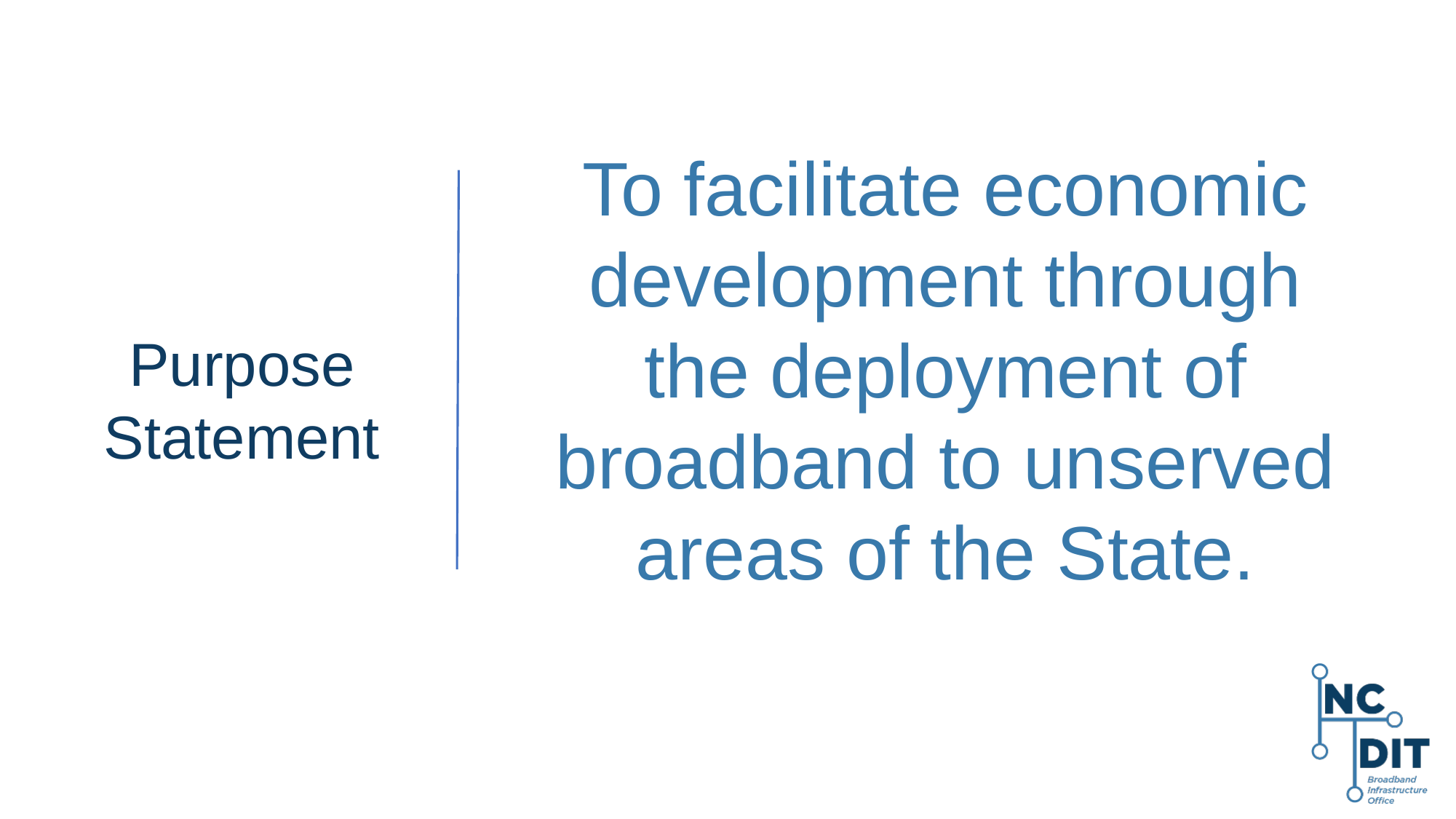

To facilitate economic development through the deployment of broadband to unserved areas of the State.
Purpose Statement